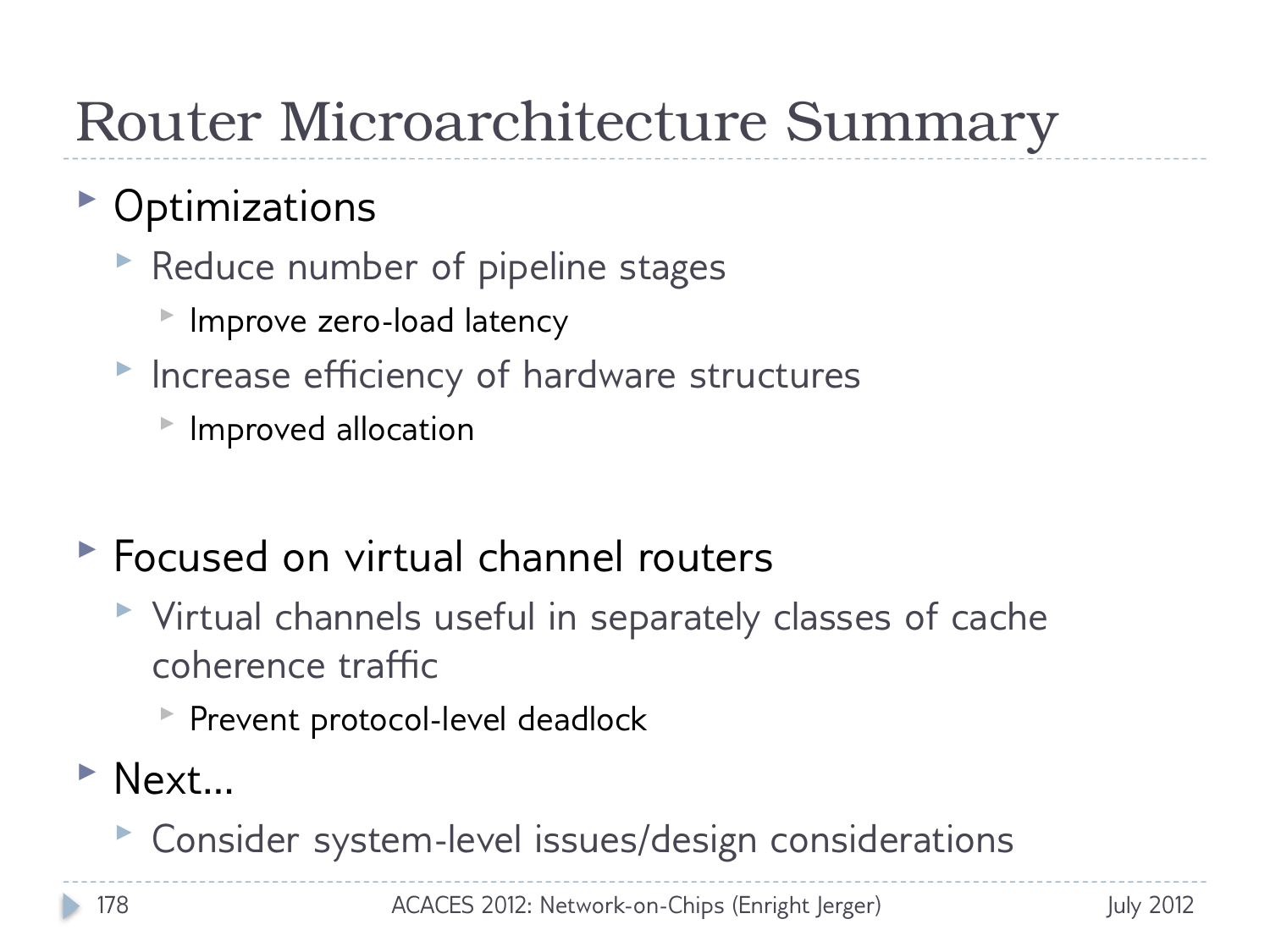

# Router Microarchitecture Summary
Optimizations
Reduce number of pipeline stages
Improve zero-load latency
Increase efficiency of hardware structures
Improved allocation

Focused on virtual channel routers
Virtual channels useful in separately classes of cache coherence traffic
Prevent protocol-level deadlock
Next…
Consider system-level issues/design considerations
178
ACACES 2012: Network-on-Chips (Enright Jerger)
July 2012